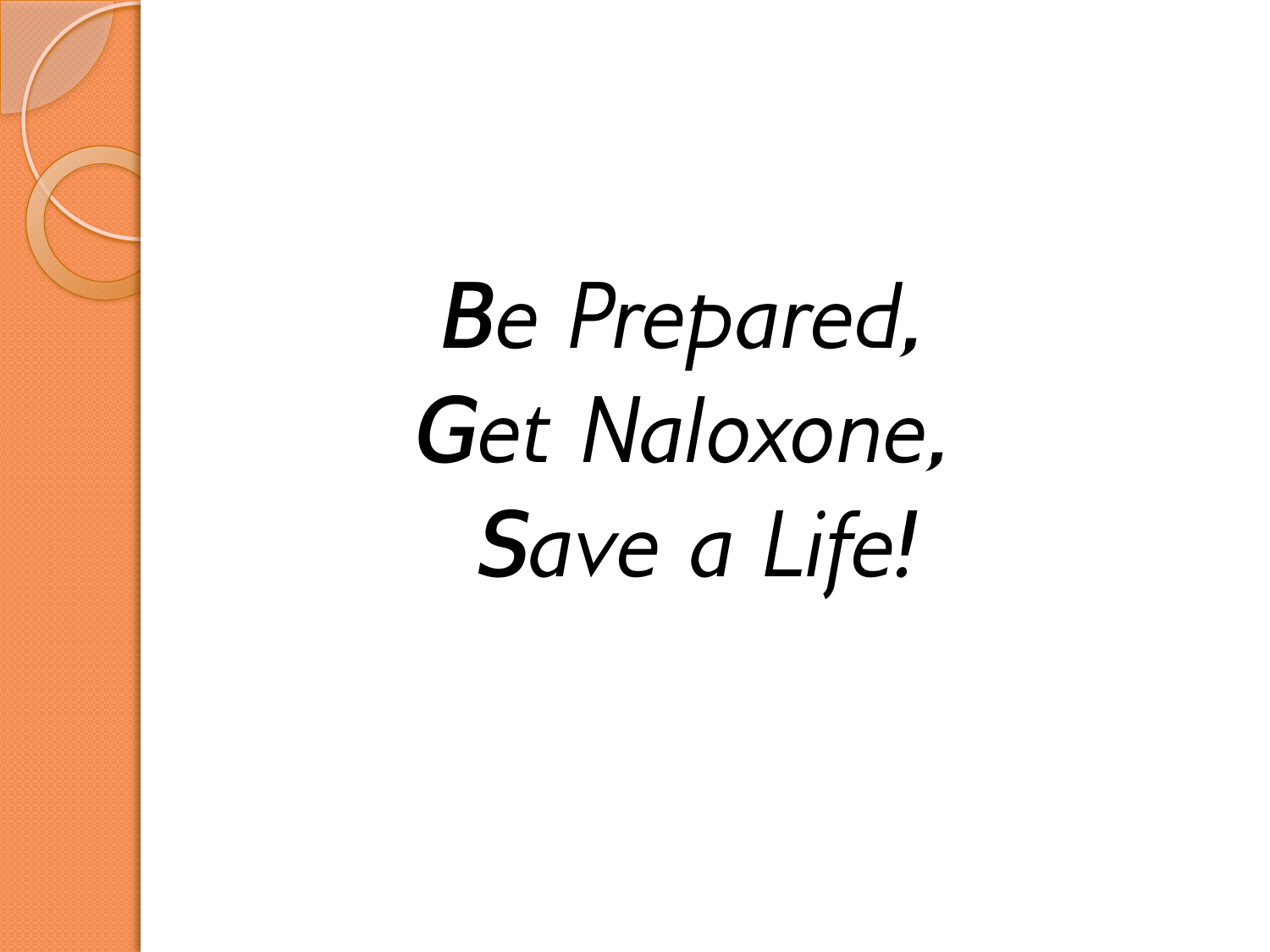

# Be Prepared, Get Naloxone, Save a Life!